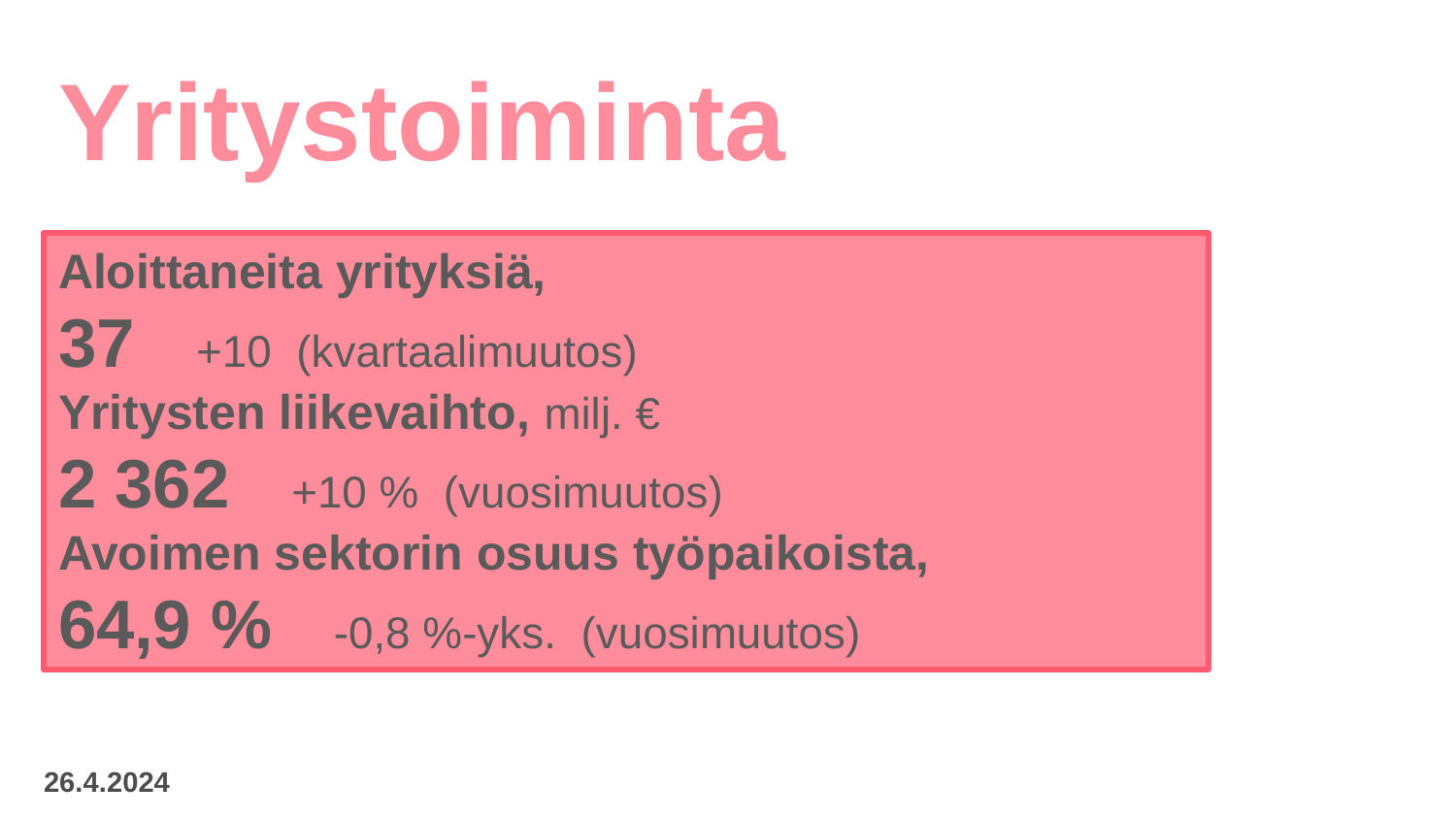

# Yritystoiminta
Aloittaneita yrityksiä,
37     +10  (kvartaalimuutos)
Yritysten liikevaihto, milj. €
2 362     +10 %  (vuosimuutos)
Avoimen sektorin osuus työpaikoista,
64,9 %     -0,8 %-yks.  (vuosimuutos)
26.4.2024